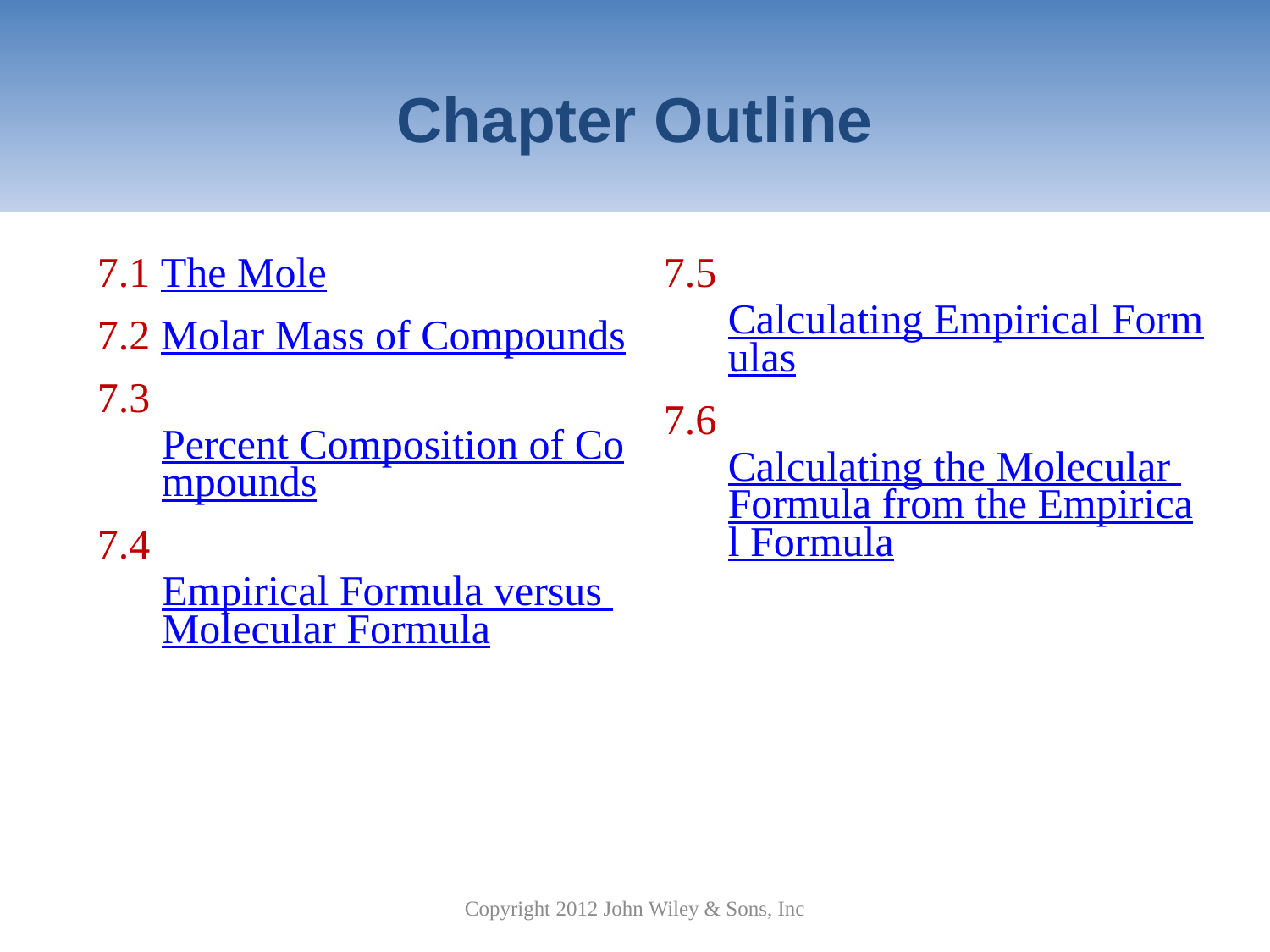

# Chapter Outline
| 7.1 The Mole 7.2 Molar Mass of Compounds 7.3 Percent Composition of Compounds 7.4 Empirical Formula versus Molecular Formula | 7.5 Calculating Empirical Formulas 7.6 Calculating the Molecular Formula from the Empirical Formula |
| --- | --- |
Copyright 2012 John Wiley & Sons, Inc